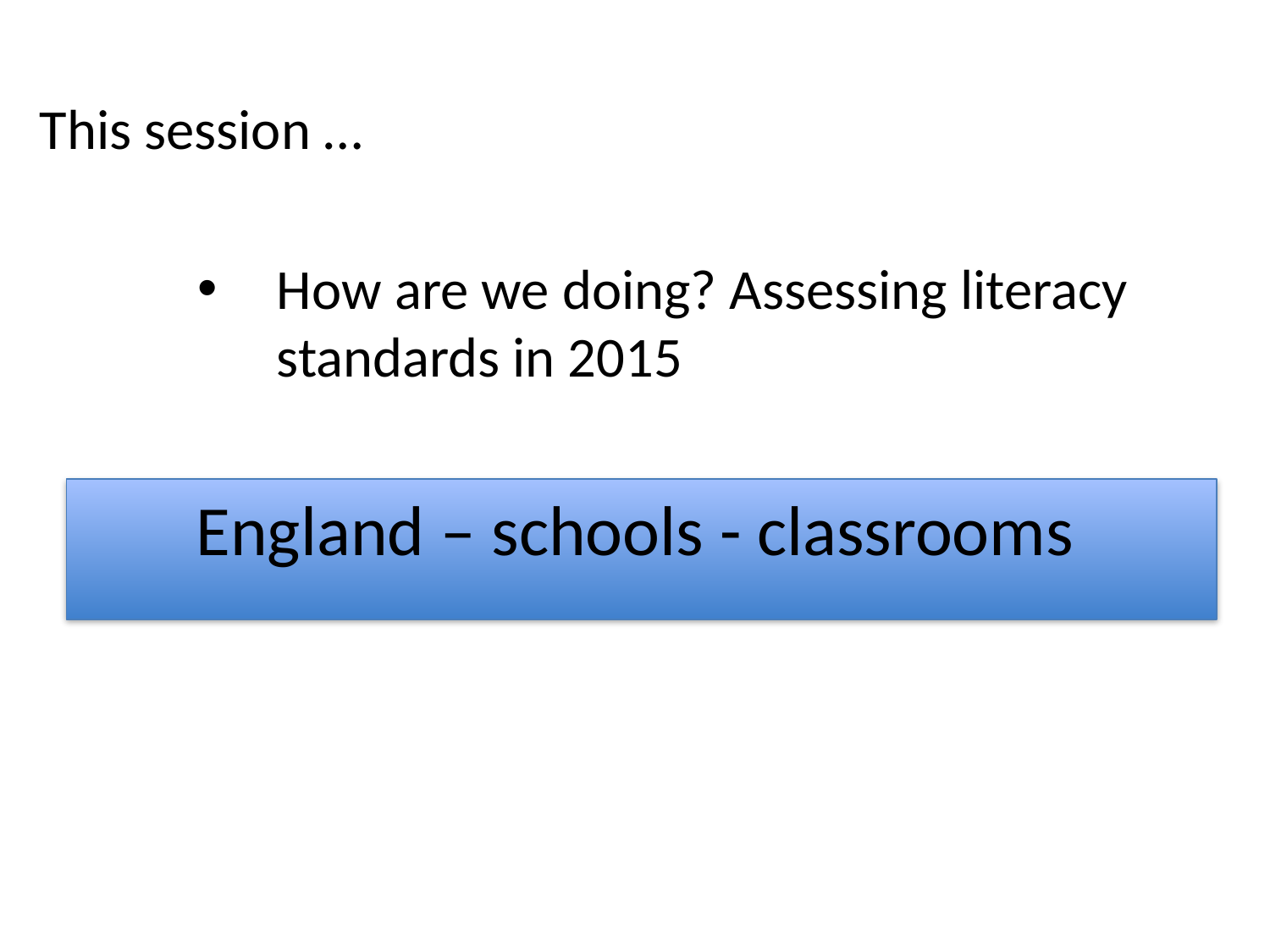

This session …
How are we doing? Assessing literacy standards in 2015

England – schools - classrooms